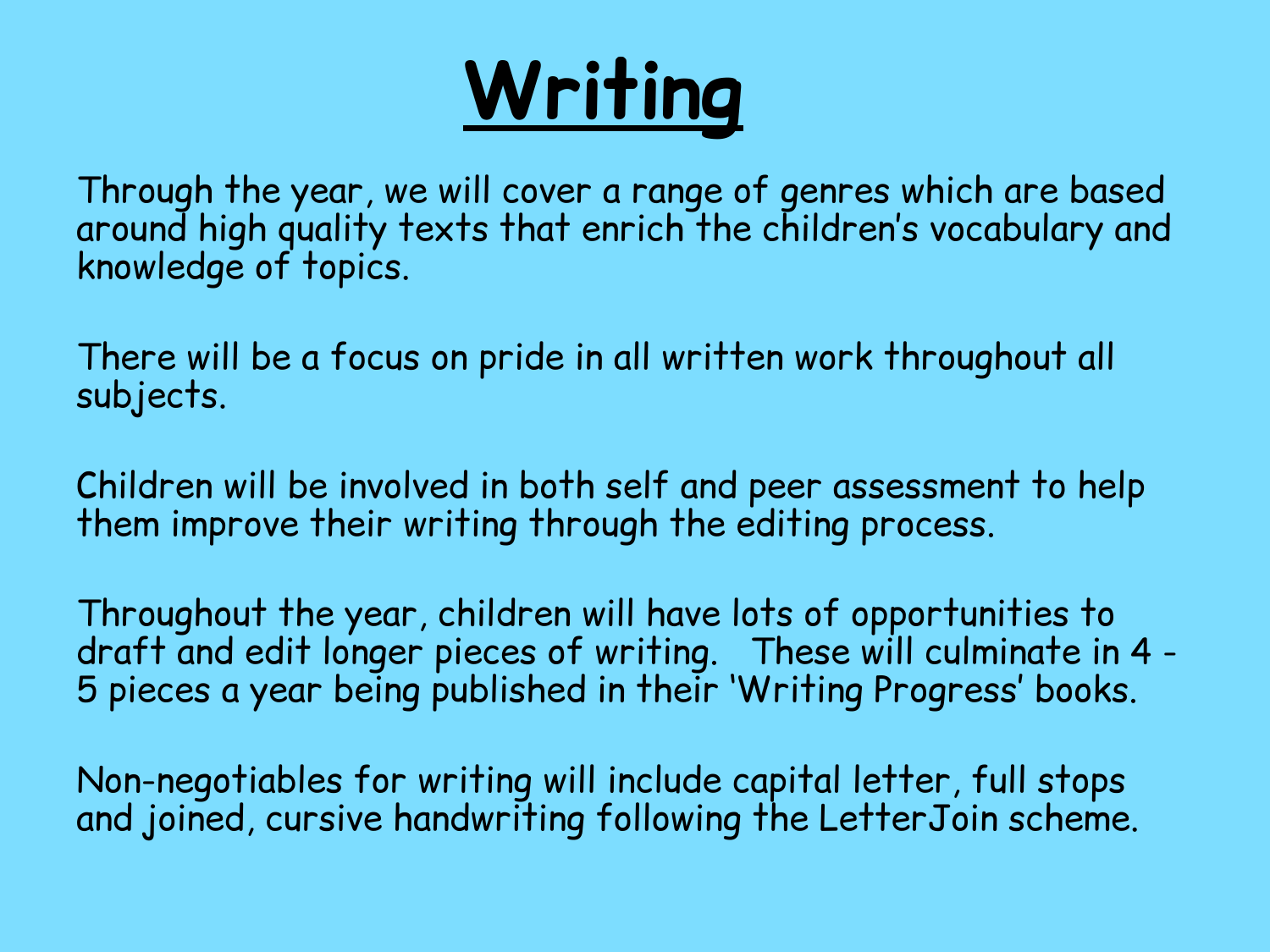

# Writing
Through the year, we will cover a range of genres which are based around high quality texts that enrich the children’s vocabulary and knowledge of topics.

There will be a focus on pride in all written work throughout all subjects.

Children will be involved in both self and peer assessment to help them improve their writing through the editing process.

Throughout the year, children will have lots of opportunities to draft and edit longer pieces of writing.   These will culminate in 4 -5 pieces a year being published in their ‘Writing Progress’ books.

Non-negotiables for writing will include capital letter, full stops and joined, cursive handwriting following the LetterJoin scheme.